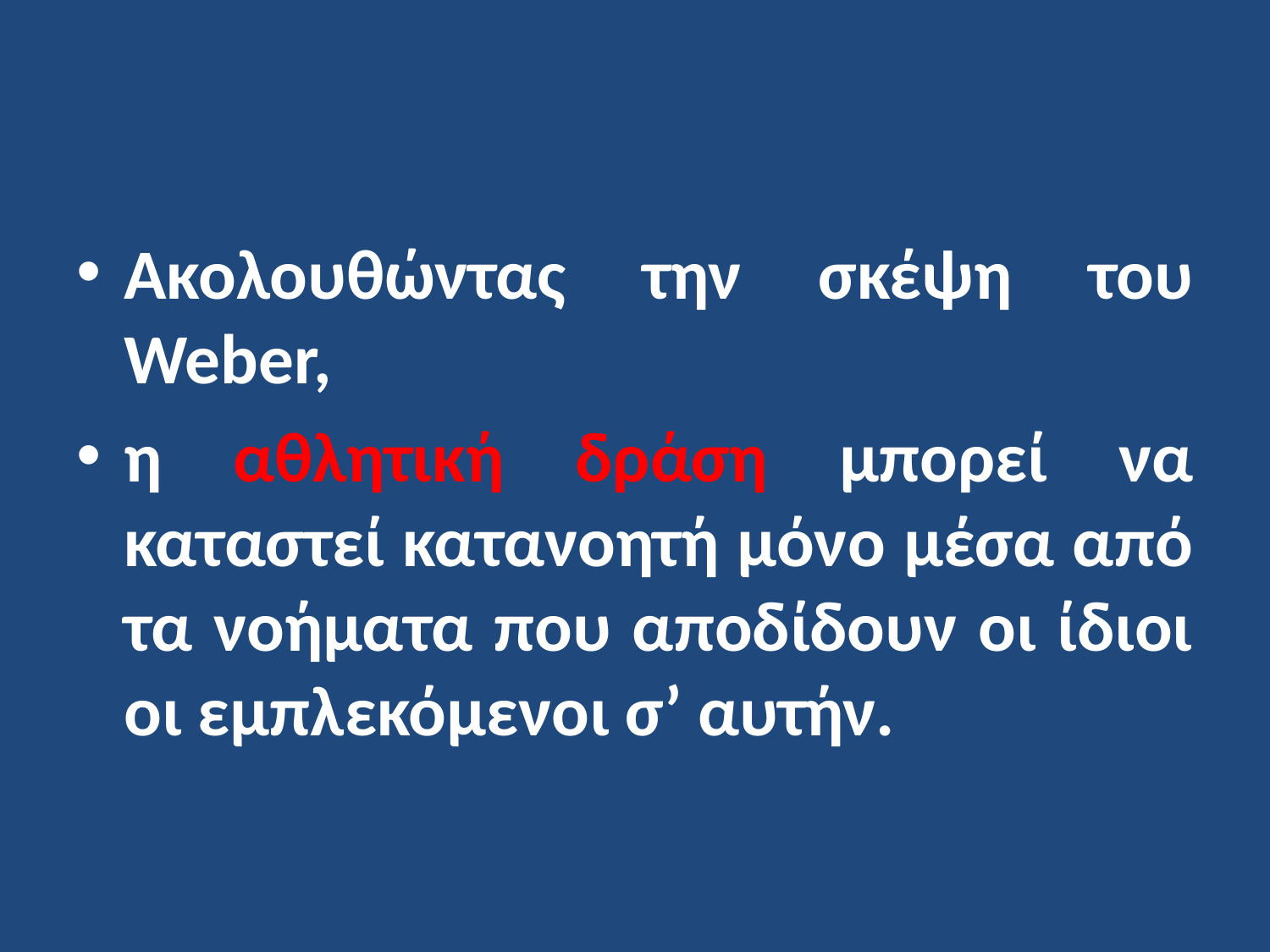

Ακολουθώντας την σκέψη του Weber,
η αθλητική δράση μπορεί να καταστεί κατανοητή μόνο μέσα από τα νοήματα που αποδίδουν οι ίδιοι οι εμπλεκόμενοι σ’ αυτήν.